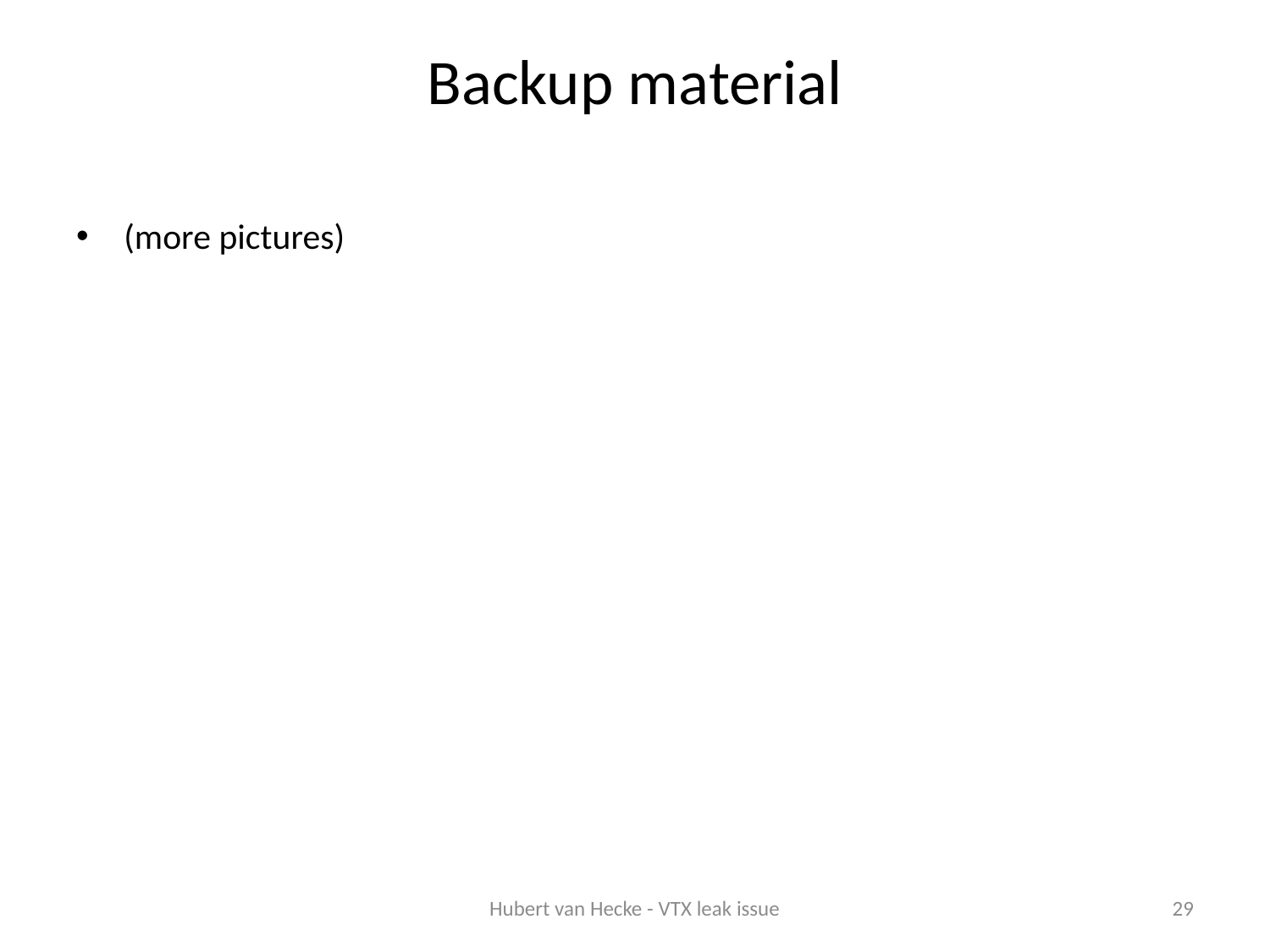

# Backup material

(more pictures)

Hubert van Hecke - VTX leak issue
29